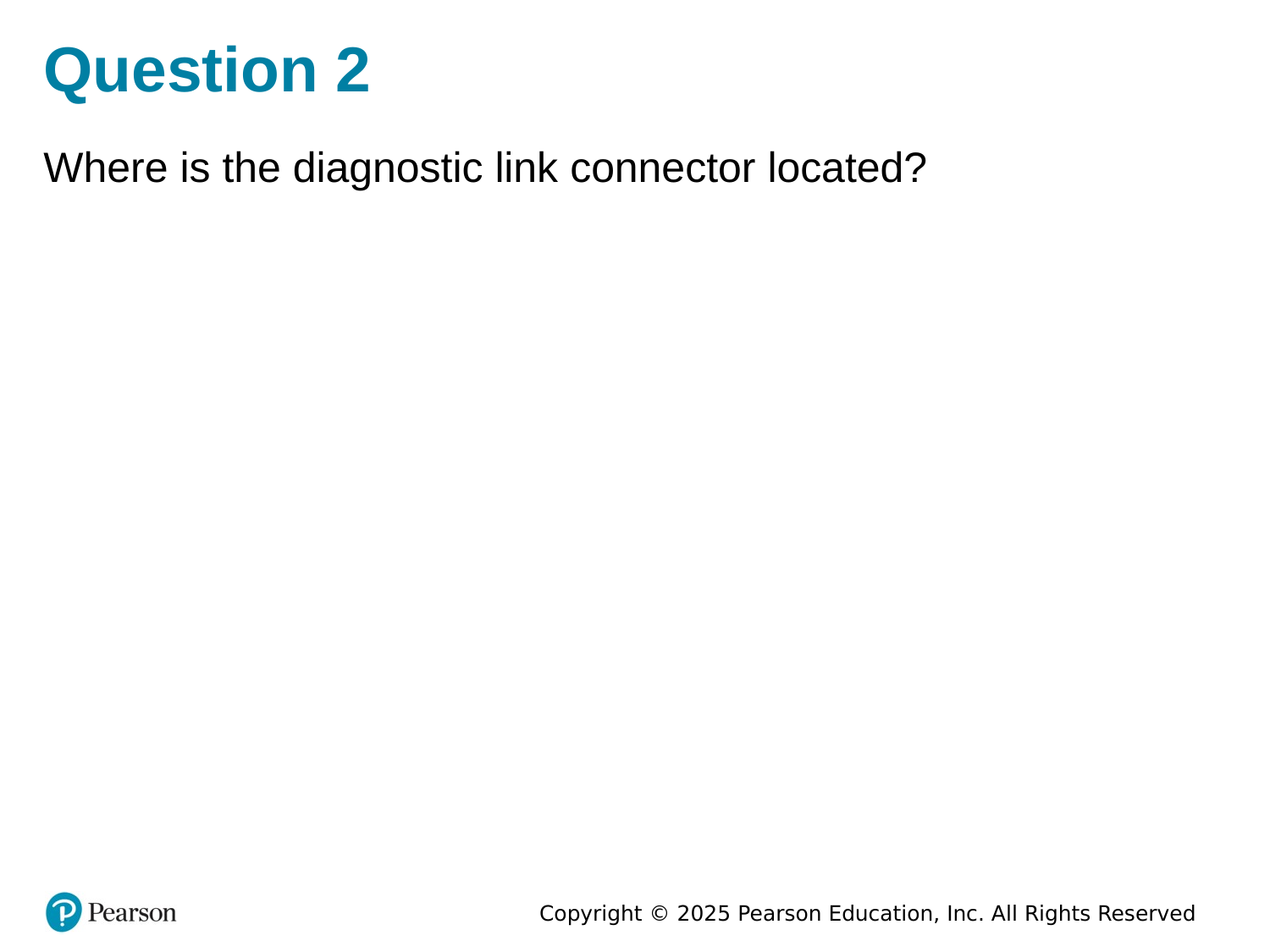

# Question 2
Where is the diagnostic link connector located?